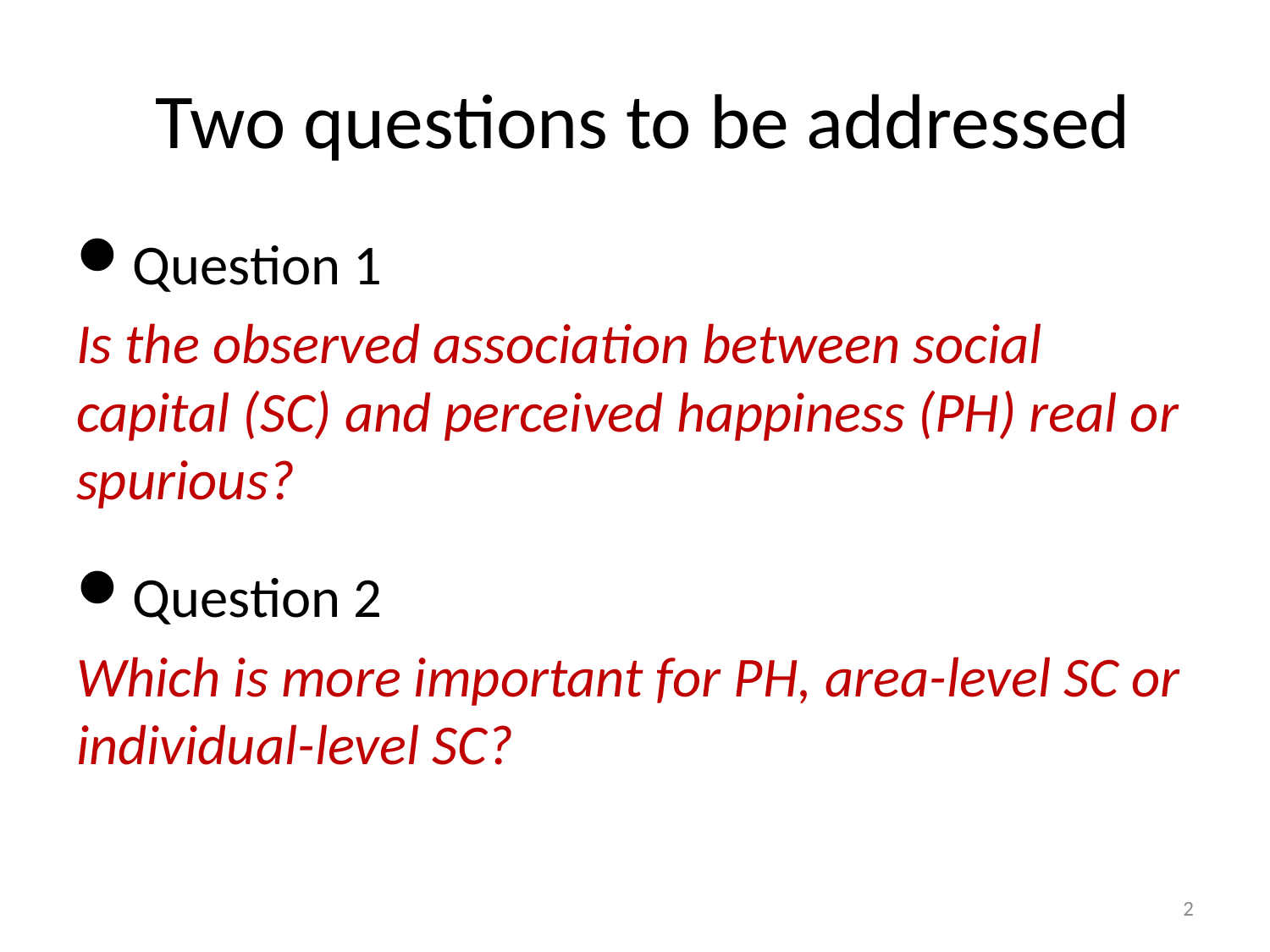

# Two questions to be addressed
Question 1
Is the observed association between social capital (SC) and perceived happiness (PH) real or spurious?

Question 2
Which is more important for PH, area-level SC or individual-level SC?

2